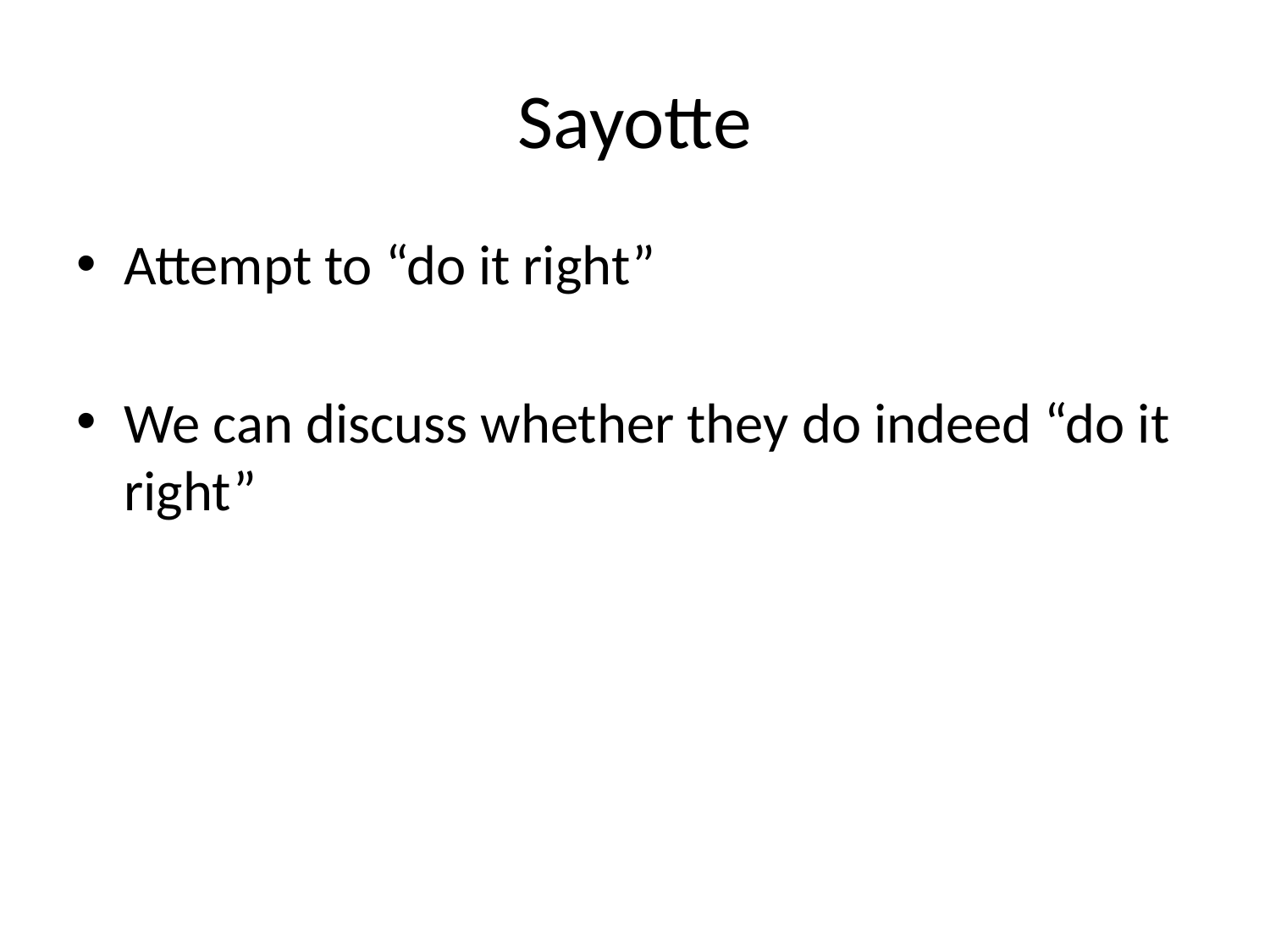

# Sayotte
Attempt to “do it right”

We can discuss whether they do indeed “do it right”